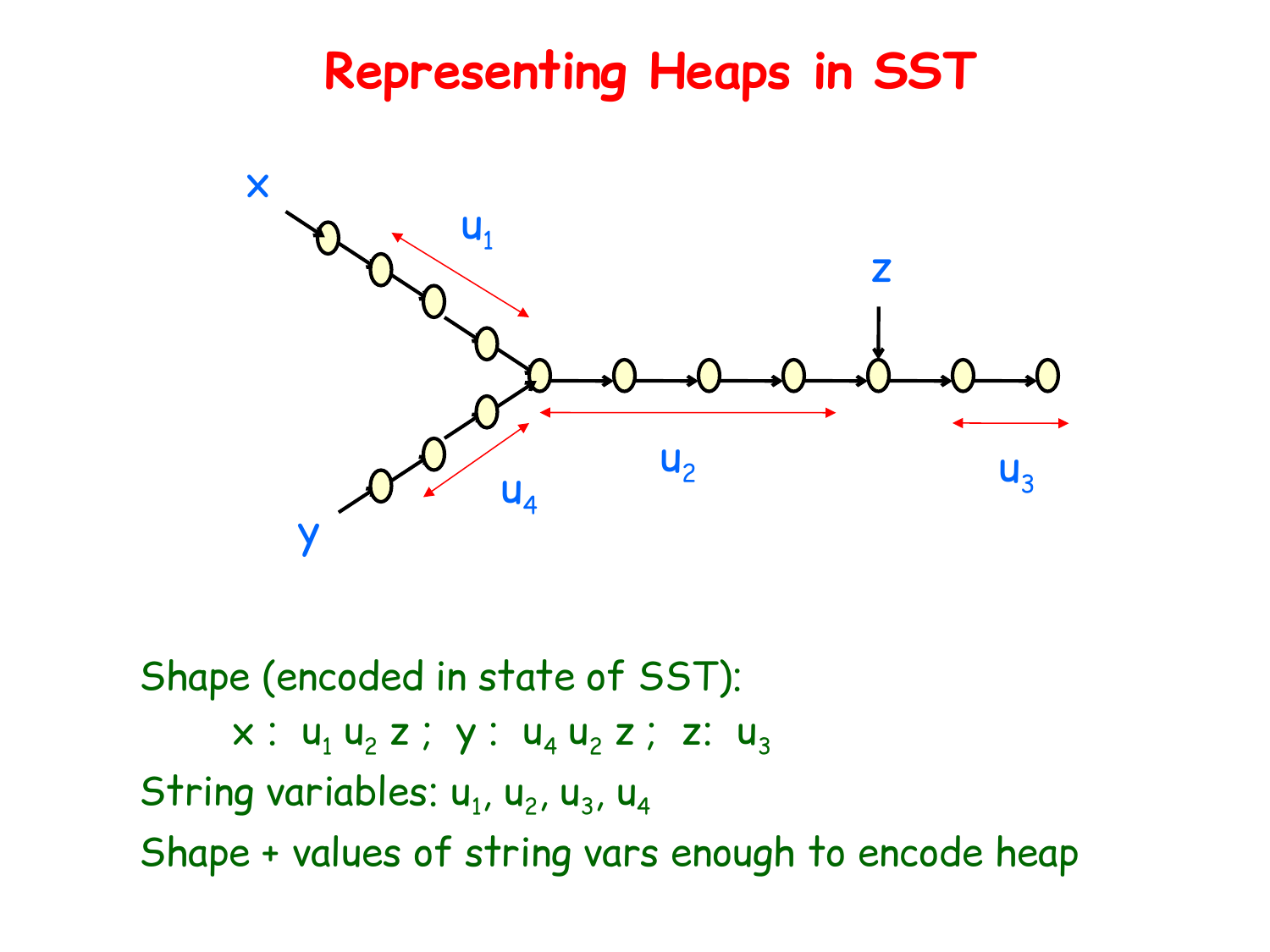

# Representing Heaps in SST
x

z

y
u1
u2
u3
u4
Shape (encoded in state of SST):
        x :  u1 u2 z ;  y :  u4 u2 z ;  z:  u3
String variables: u1, u2, u3, u4
Shape + values of string vars enough to encode heap